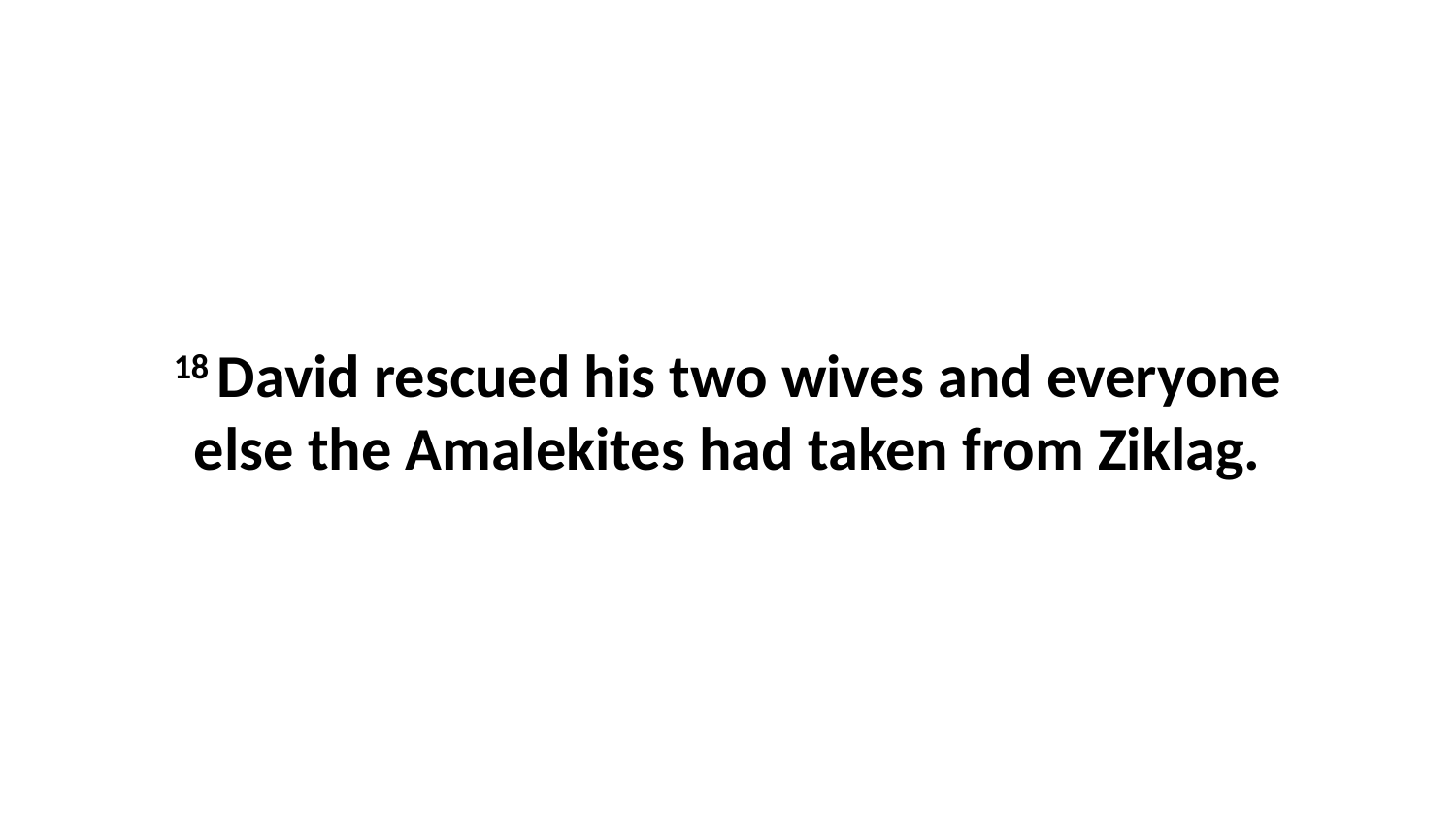

18 David rescued his two wives and everyone else the Amalekites had taken from Ziklag.